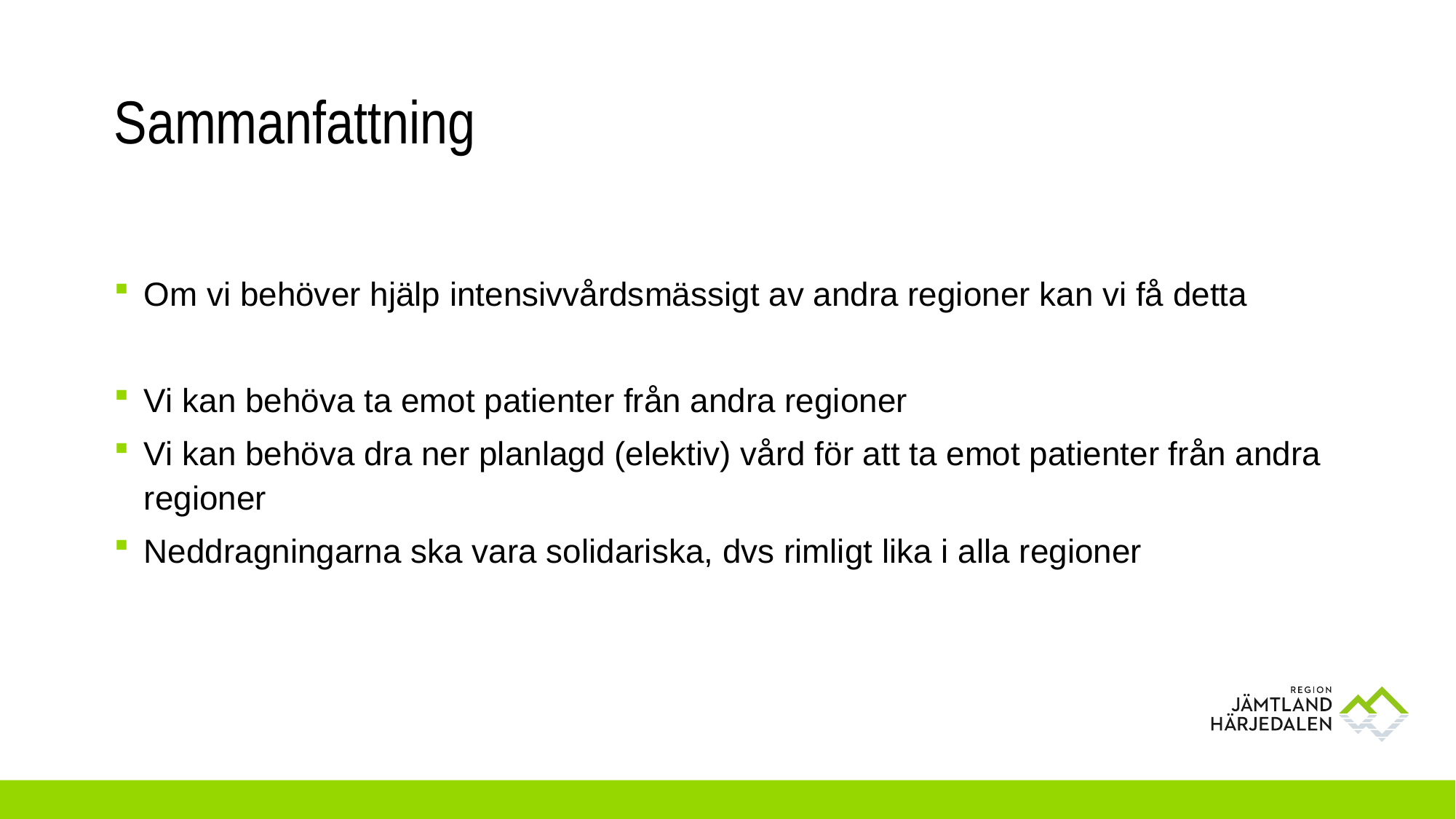

# Sammanfattning
Om vi behöver hjälp intensivvårdsmässigt av andra regioner kan vi få detta

Vi kan behöva ta emot patienter från andra regioner
Vi kan behöva dra ner planlagd (elektiv) vård för att ta emot patienter från andra regioner
Neddragningarna ska vara solidariska, dvs rimligt lika i alla regioner